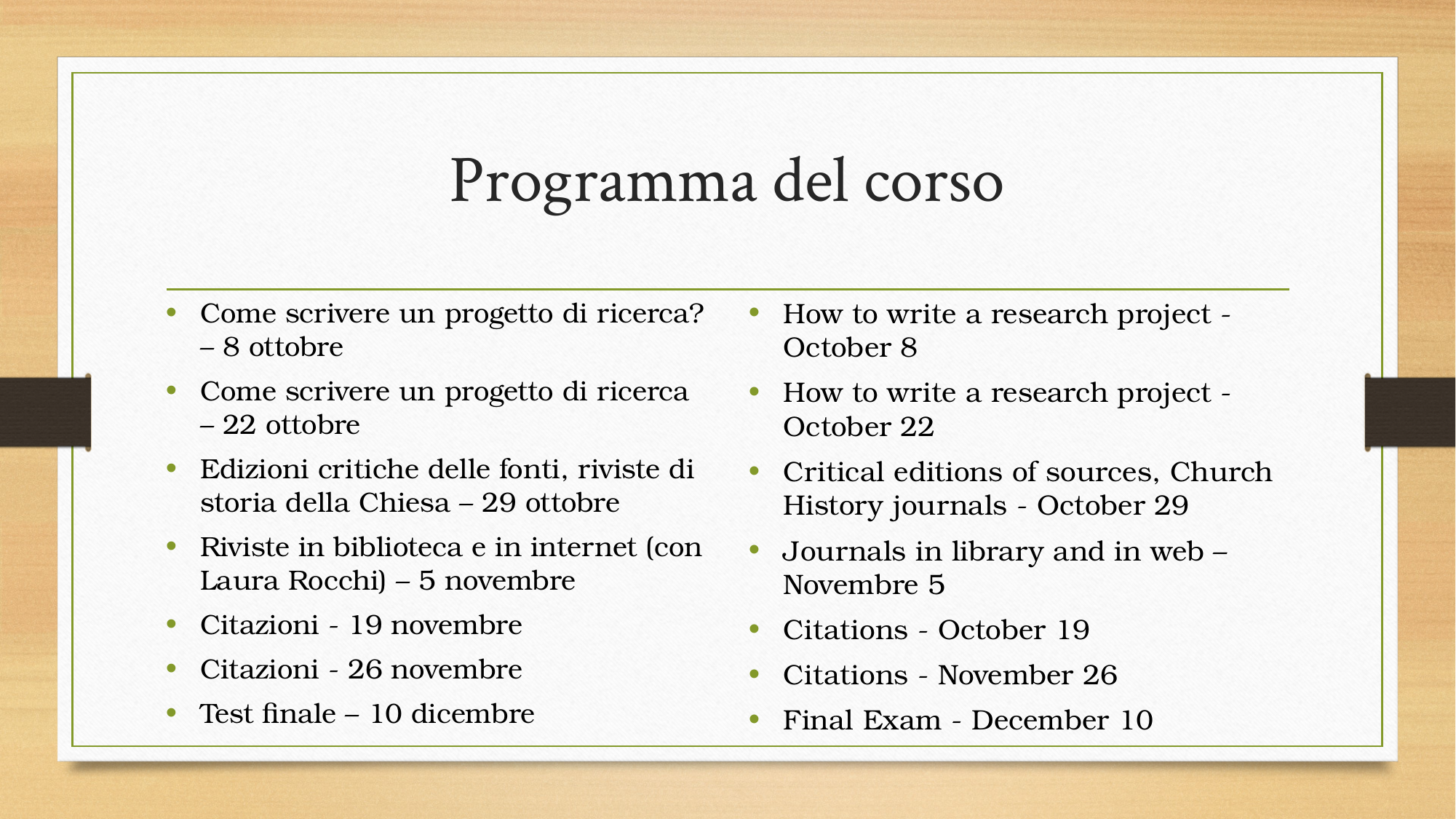

# Programma del corso
Come scrivere un progetto di ricerca? – 8 ottobre
Come scrivere un progetto di ricerca – 22 ottobre
Edizioni critiche delle fonti, riviste di storia della Chiesa – 29 ottobre
Riviste in biblioteca e in internet (con Laura Rocchi) – 5 novembre
Citazioni - 19 novembre
Citazioni - 26 novembre
Test finale – 10 dicembre

How to write a research project - October 8
How to write a research project - October 22
Critical editions of sources, Church History journals - October 29
Journals in library and in web – Novembre 5
Citations - October 19
Citations - November 26
Final Exam - December 10